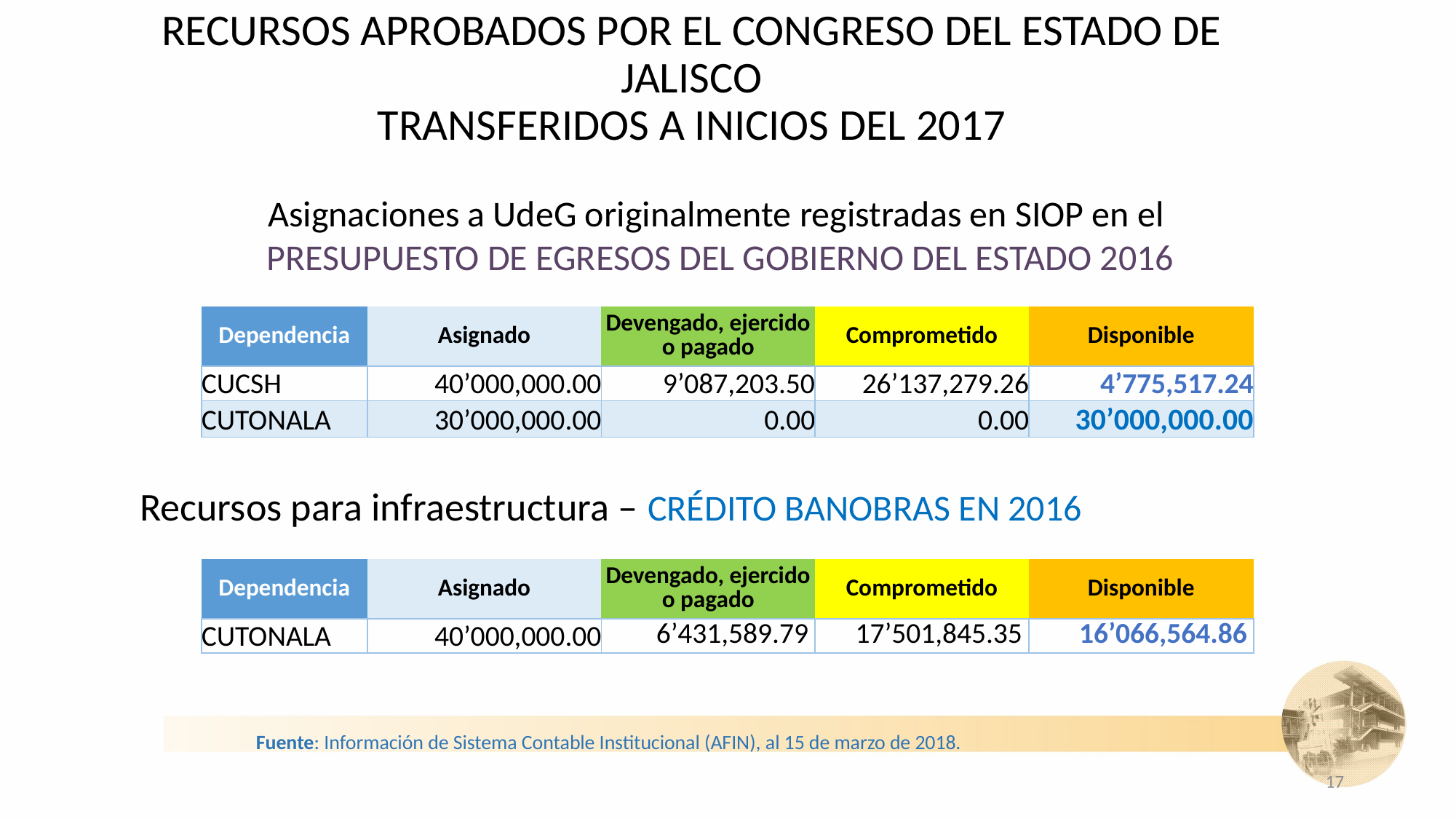

# Recursos aprobados por el Congreso del Estado de Jalisco Transferidos a inicios del 2017
Asignaciones a UdeG originalmente registradas en SIOP en el
Presupuesto de Egresos del Gobierno del Estado 2016
| Dependencia | Asignado | Devengado, ejercido o pagado | Comprometido | Disponible |
| --- | --- | --- | --- | --- |
| CUCSH | 40’000,000.00 | 9’087,203.50 | 26’137,279.26 | 4’775,517.24 |
| CUTONALA | 30’000,000.00 | 0.00 | 0.00 | 30’000,000.00 |
Recursos para infraestructura – Crédito Banobras en 2016
| Dependencia | Asignado | Devengado, ejercido o pagado | Comprometido | Disponible |
| --- | --- | --- | --- | --- |
| CUTONALA | 40’000,000.00 | 6’431,589.79 | 17’501,845.35 | 16’066,564.86 |
Fuente: Información de Sistema Contable Institucional (AFIN), al 15 de marzo de 2018.
17